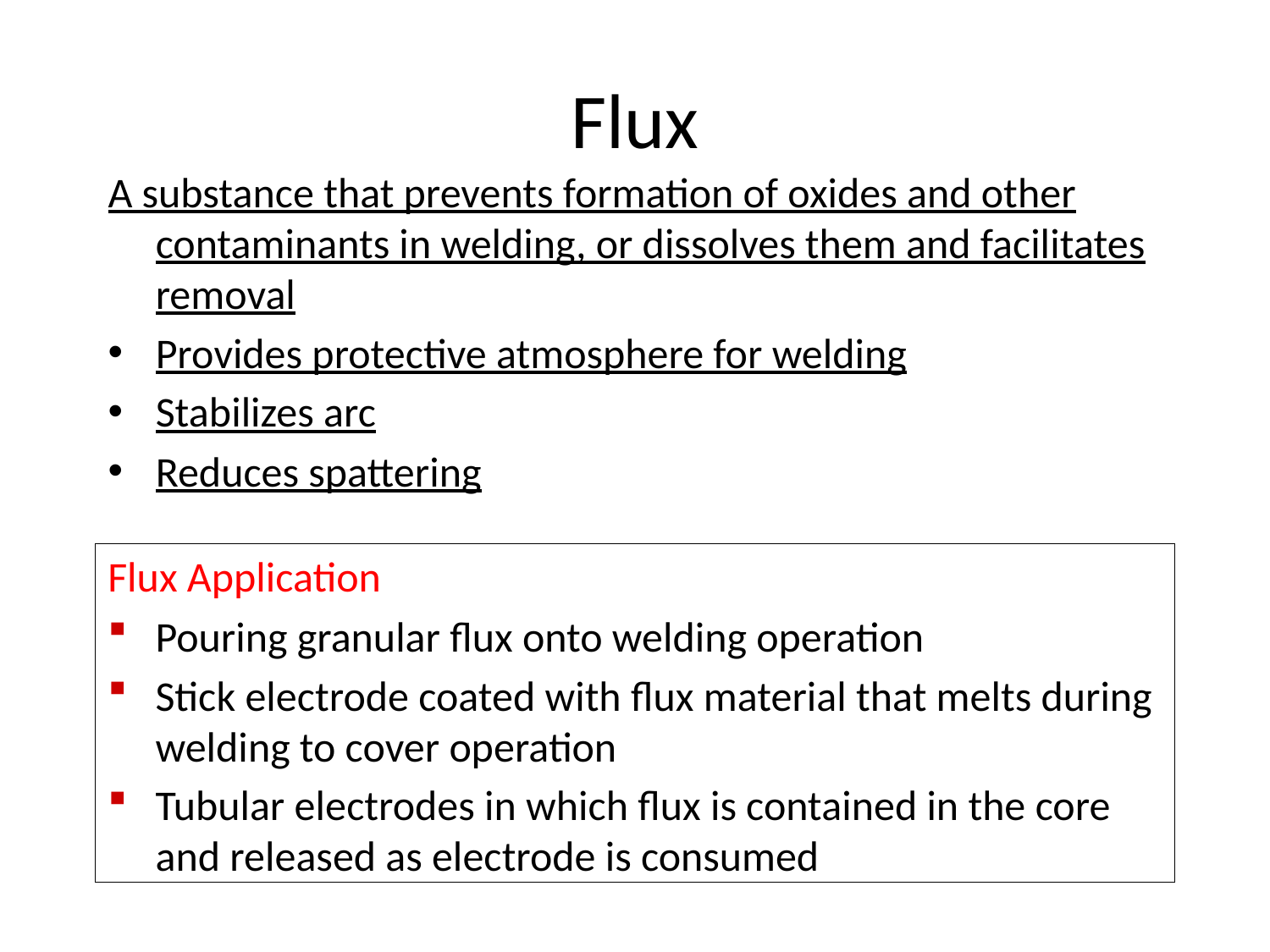

# Flux
A substance that prevents formation of oxides and other contaminants in welding, or dissolves them and facilitates removal
Provides protective atmosphere for welding
Stabilizes arc
Reduces spattering
Flux Application
Pouring granular flux onto welding operation
Stick electrode coated with flux material that melts during welding to cover operation
Tubular electrodes in which flux is contained in the core and released as electrode is consumed